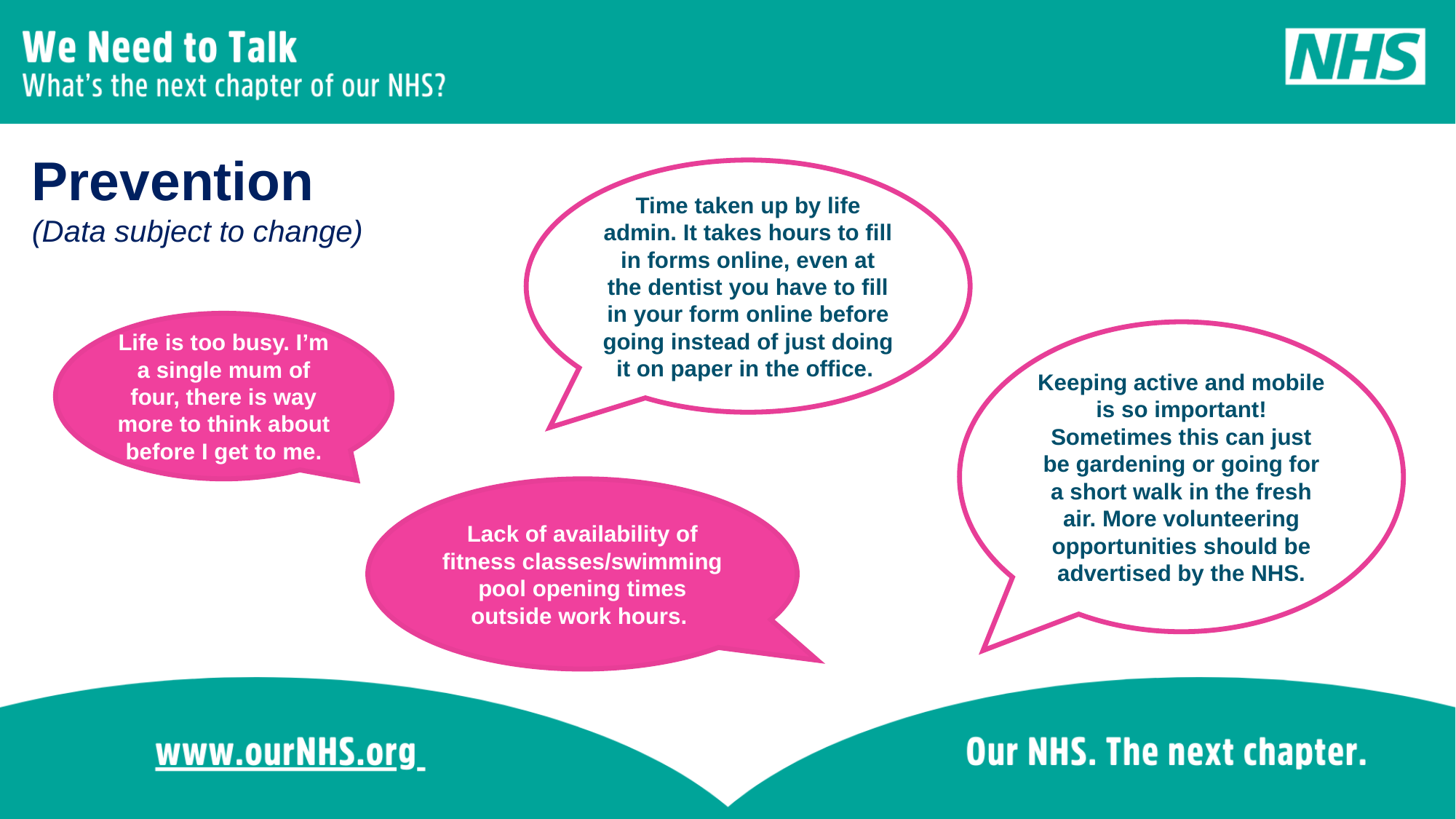

Prevention
(Data subject to change)

Time taken up by life admin. It takes hours to fill in forms online, even at the dentist you have to fill in your form online before going instead of just doing it on paper in the office.
Life is too busy. I’m a single mum of four, there is way more to think about before I get to me.
Keeping active and mobile is so important! Sometimes this can just be gardening or going for a short walk in the fresh air. More volunteering opportunities should be advertised by the NHS.
Lack of availability of fitness classes/swimming pool opening times outside work hours.